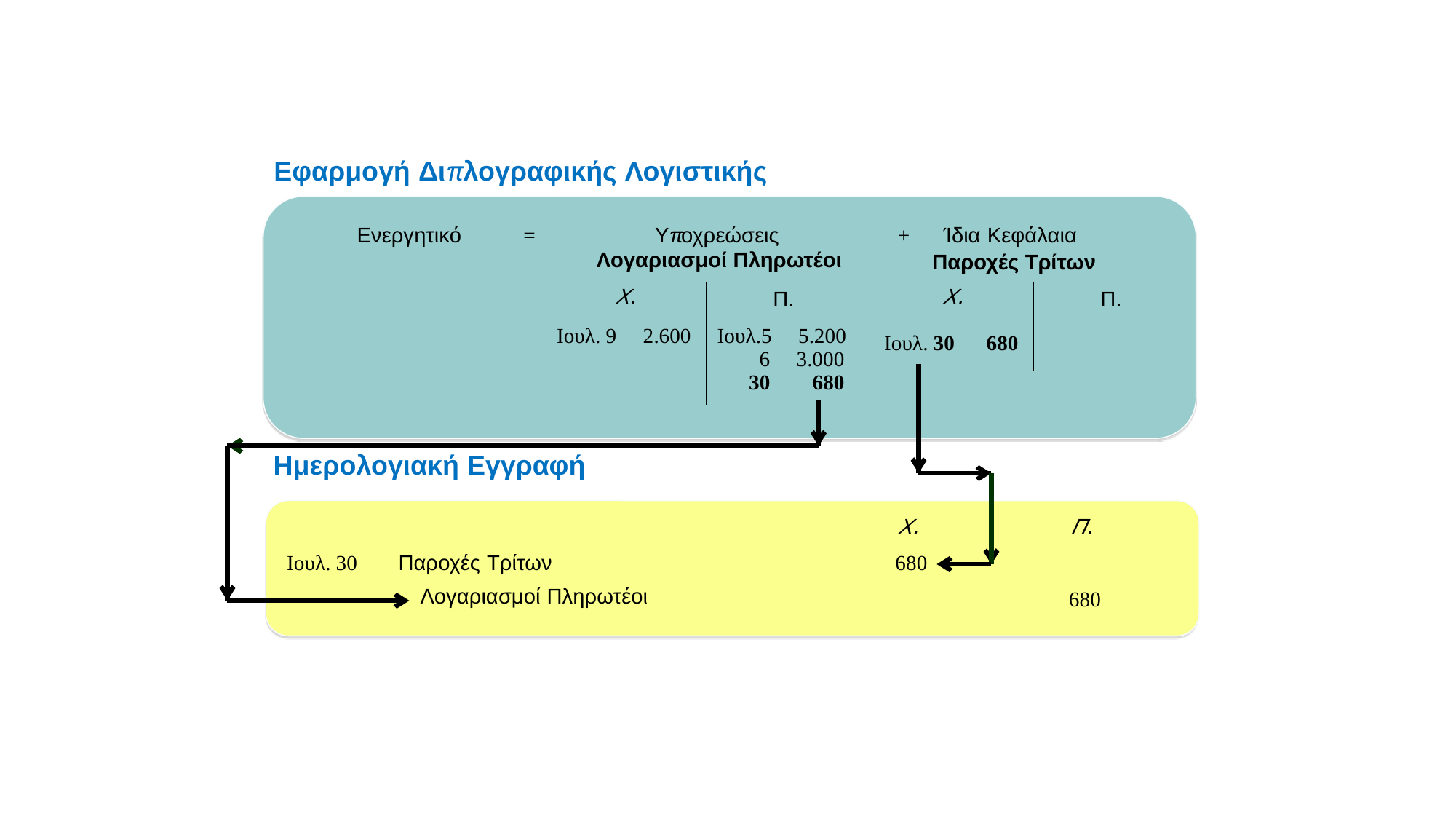

Πραγματοποίηση Εξόδου με Πίστωση
(διαφάνεια 2η από 2)
Εφαρμογή Διπλογραφικής Λογιστικής

| Ενεργητικό | = | Υποχρεώσεις | + | Ίδια Κεφάλαια |
| --- | --- | --- | --- | --- |
|  | Λογαριασμοί Πληρωτέοι | Παροχές Τρίτων |
| --- | --- | --- |
| Χ. | Π. |
| --- | --- |
| Ιουλ. 9 2.600 | Ιουλ.5 5.200 6 3.000 30 680 |
| Χ. | Π. |
| --- | --- |
| Ιουλ. 30 680 |  |
Ημερολογιακή Εγγραφή

|  |  | Χ. |  | Π. |
| --- | --- | --- | --- | --- |
| Ιουλ. 30 | Παροχές Τρίτων | 680 |  |  |
|  | Λογαριασμοί Πληρωτέοι |  |  | 680 |
|  |  |  |  |  |
|  |  |  |  |  |